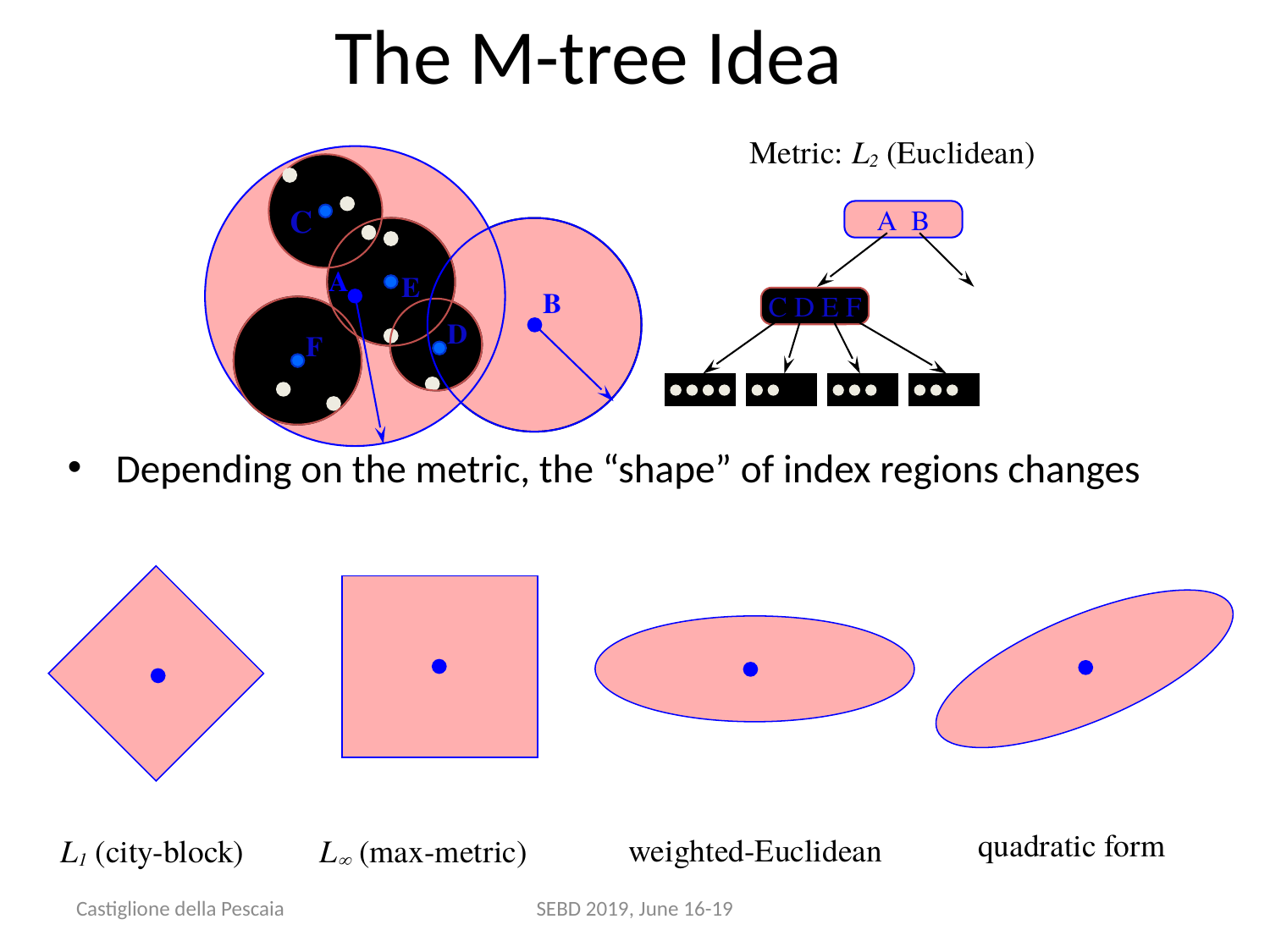

# The M-tree Idea
Metric: L2 (Euclidean)

C

A  B

A
E

B
C D E F

D

F

Depending on the metric, the “shape” of index regions changes

L1 (city-block)

L∞ (max-metric)

weighted-Euclidean

quadratic form
Castiglione della Pescaia
SEBD 2019, June 16-19